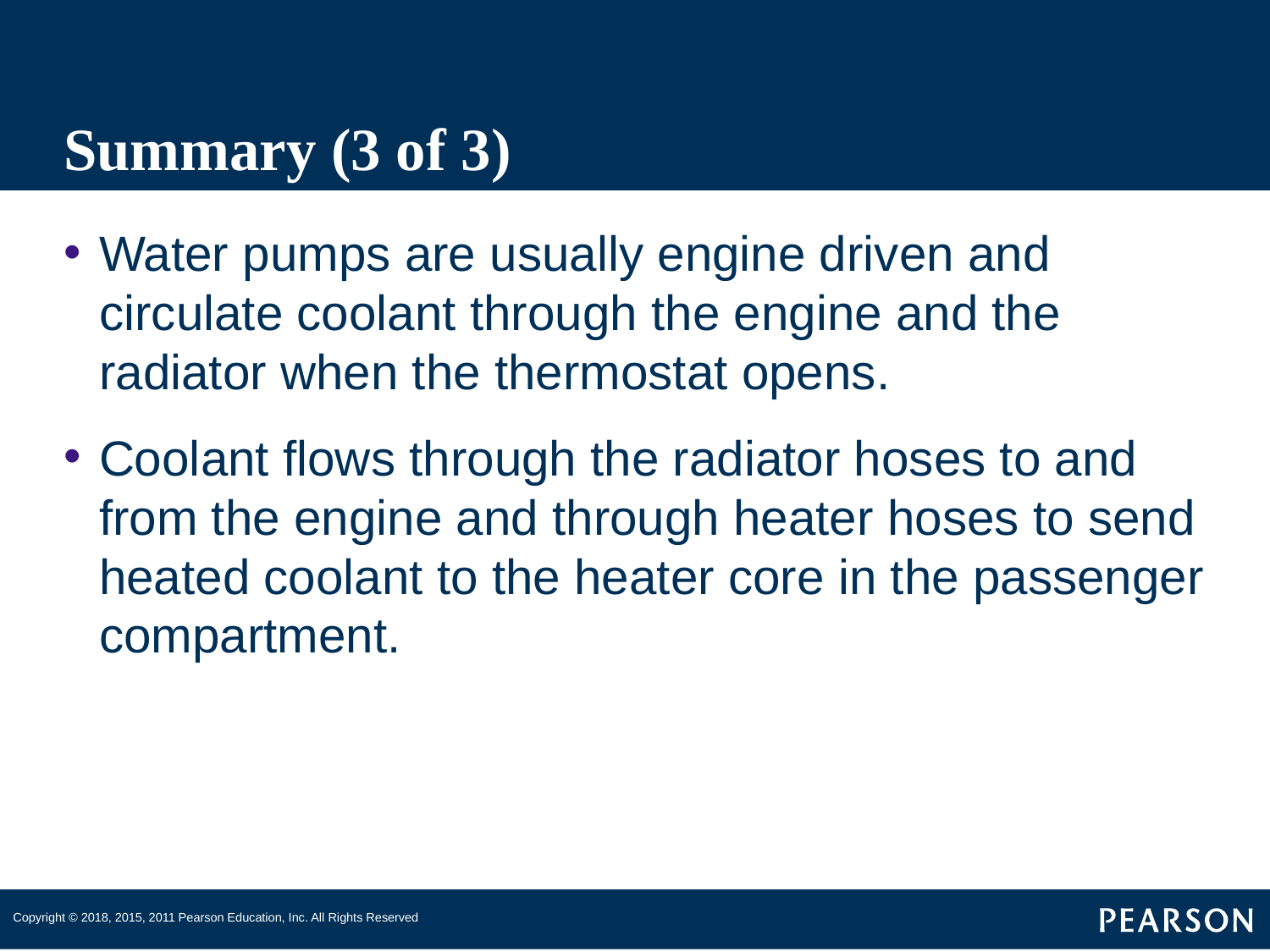

# Summary (3 of 3)
Water pumps are usually engine driven and circulate coolant through the engine and the radiator when the thermostat opens.
Coolant flows through the radiator hoses to and from the engine and through heater hoses to send heated coolant to the heater core in the passenger compartment.